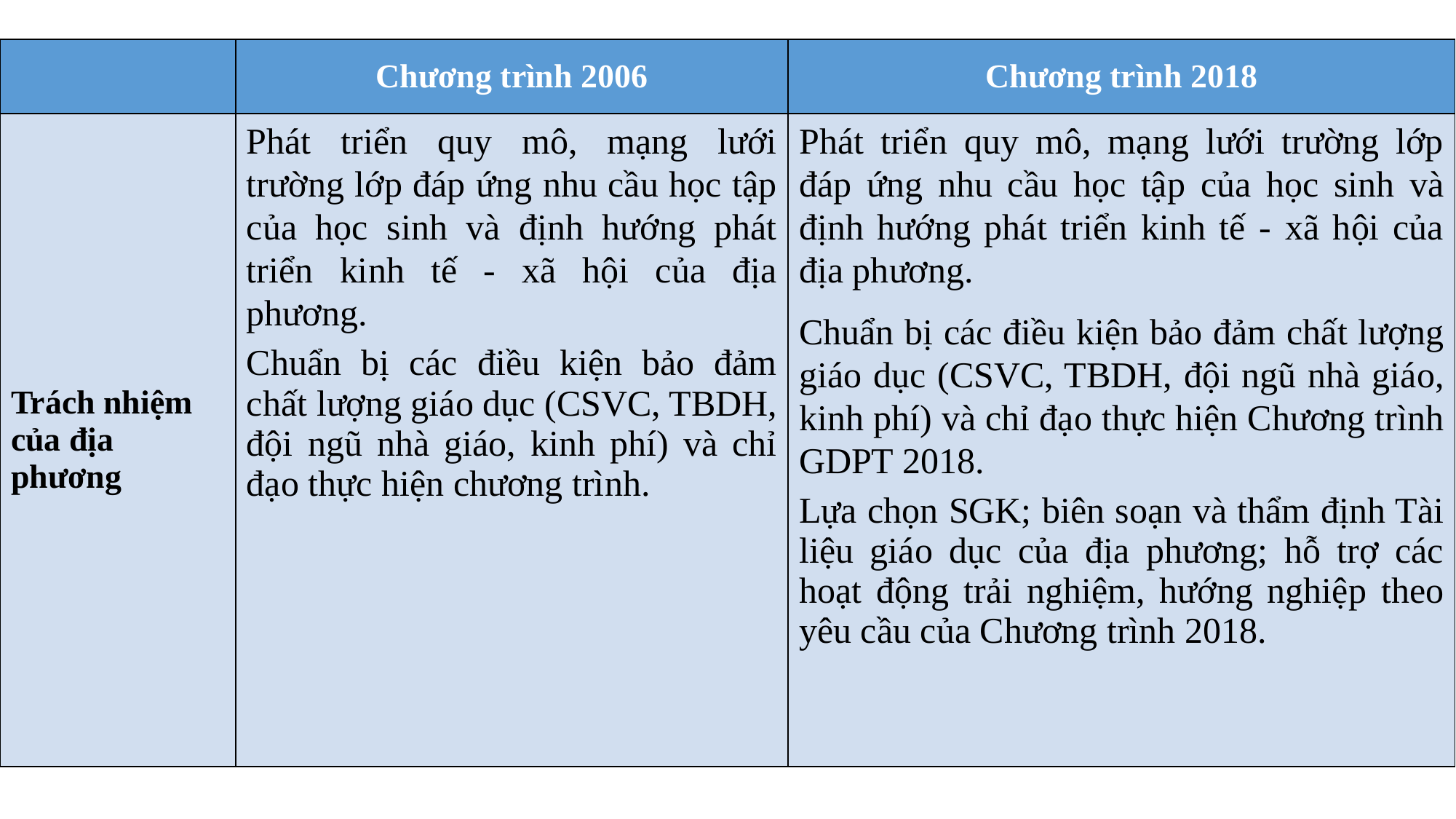

|  | Chương trình 2006 | Chương trình 2018 |
| --- | --- | --- |
| Trách nhiệm của địa phương | Phát triển quy mô, mạng lưới trường lớp đáp ứng nhu cầu học tập của học sinh và định hướng phát triển kinh tế - xã hội của địa phương. Chuẩn bị các điều kiện bảo đảm chất lượng giáo dục (CSVC, TBDH, đội ngũ nhà giáo, kinh phí) và chỉ đạo thực hiện chương trình. | Phát triển quy mô, mạng lưới trường lớp đáp ứng nhu cầu học tập của học sinh và định hướng phát triển kinh tế - xã hội của địa phương. Chuẩn bị các điều kiện bảo đảm chất lượng giáo dục (CSVC, TBDH, đội ngũ nhà giáo, kinh phí) và chỉ đạo thực hiện Chương trình GDPT 2018. Lựa chọn SGK; biên soạn và thẩm định Tài liệu giáo dục của địa phương; hỗ trợ các hoạt động trải nghiệm, hướng nghiệp theo yêu cầu của Chương trình 2018. |
#